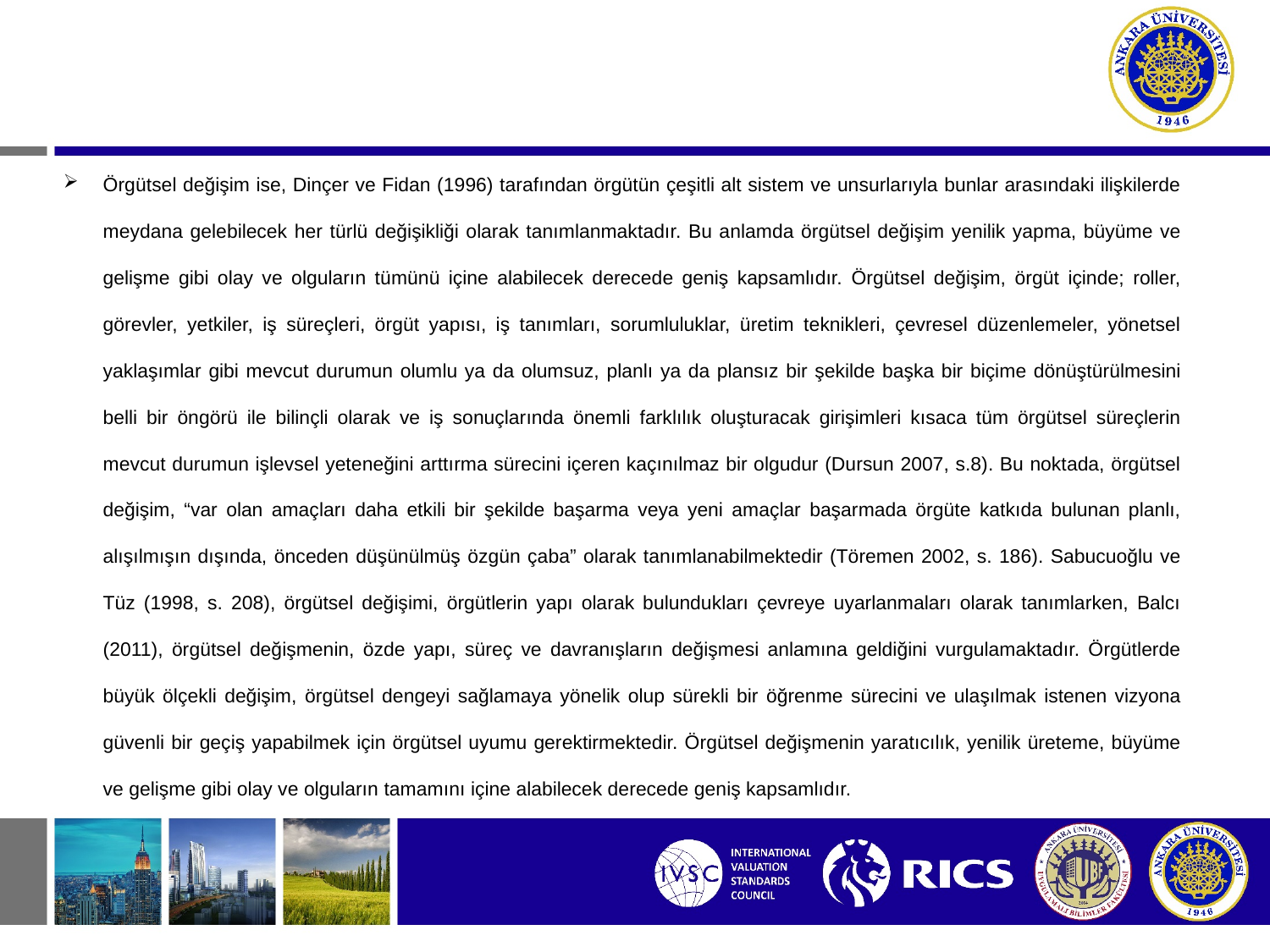

Örgütsel değişim ise, Dinçer ve Fidan (1996) tarafından örgütün çeşitli alt sistem ve unsurlarıyla bunlar arasındaki ilişkilerde meydana gelebilecek her türlü değişikliği olarak tanımlanmaktadır. Bu anlamda örgütsel değişim yenilik yapma, büyüme ve gelişme gibi olay ve olguların tümünü içine alabilecek derecede geniş kapsamlıdır. Örgütsel değişim, örgüt içinde; roller, görevler, yetkiler, iş süreçleri, örgüt yapısı, iş tanımları, sorumluluklar, üretim teknikleri, çevresel düzenlemeler, yönetsel yaklaşımlar gibi mevcut durumun olumlu ya da olumsuz, planlı ya da plansız bir şekilde başka bir biçime dönüştürülmesini belli bir öngörü ile bilinçli olarak ve iş sonuçlarında önemli farklılık oluşturacak girişimleri kısaca tüm örgütsel süreçlerin mevcut durumun işlevsel yeteneğini arttırma sürecini içeren kaçınılmaz bir olgudur (Dursun 2007, s.8). Bu noktada, örgütsel değişim, “var olan amaçları daha etkili bir şekilde başarma veya yeni amaçlar başarmada örgüte katkıda bulunan planlı, alışılmışın dışında, önceden düşünülmüş özgün çaba” olarak tanımlanabilmektedir (Töremen 2002, s. 186). Sabucuoğlu ve Tüz (1998, s. 208), örgütsel değişimi, örgütlerin yapı olarak bulundukları çevreye uyarlanmaları olarak tanımlarken, Balcı (2011), örgütsel değişmenin, özde yapı, süreç ve davranışların değişmesi anlamına geldiğini vurgulamaktadır. Örgütlerde büyük ölçekli değişim, örgütsel dengeyi sağlamaya yönelik olup sürekli bir öğrenme sürecini ve ulaşılmak istenen vizyona güvenli bir geçiş yapabilmek için örgütsel uyumu gerektirmektedir. Örgütsel değişmenin yaratıcılık, yenilik üreteme, büyüme ve gelişme gibi olay ve olguların tamamını içine alabilecek derecede geniş kapsamlıdır.